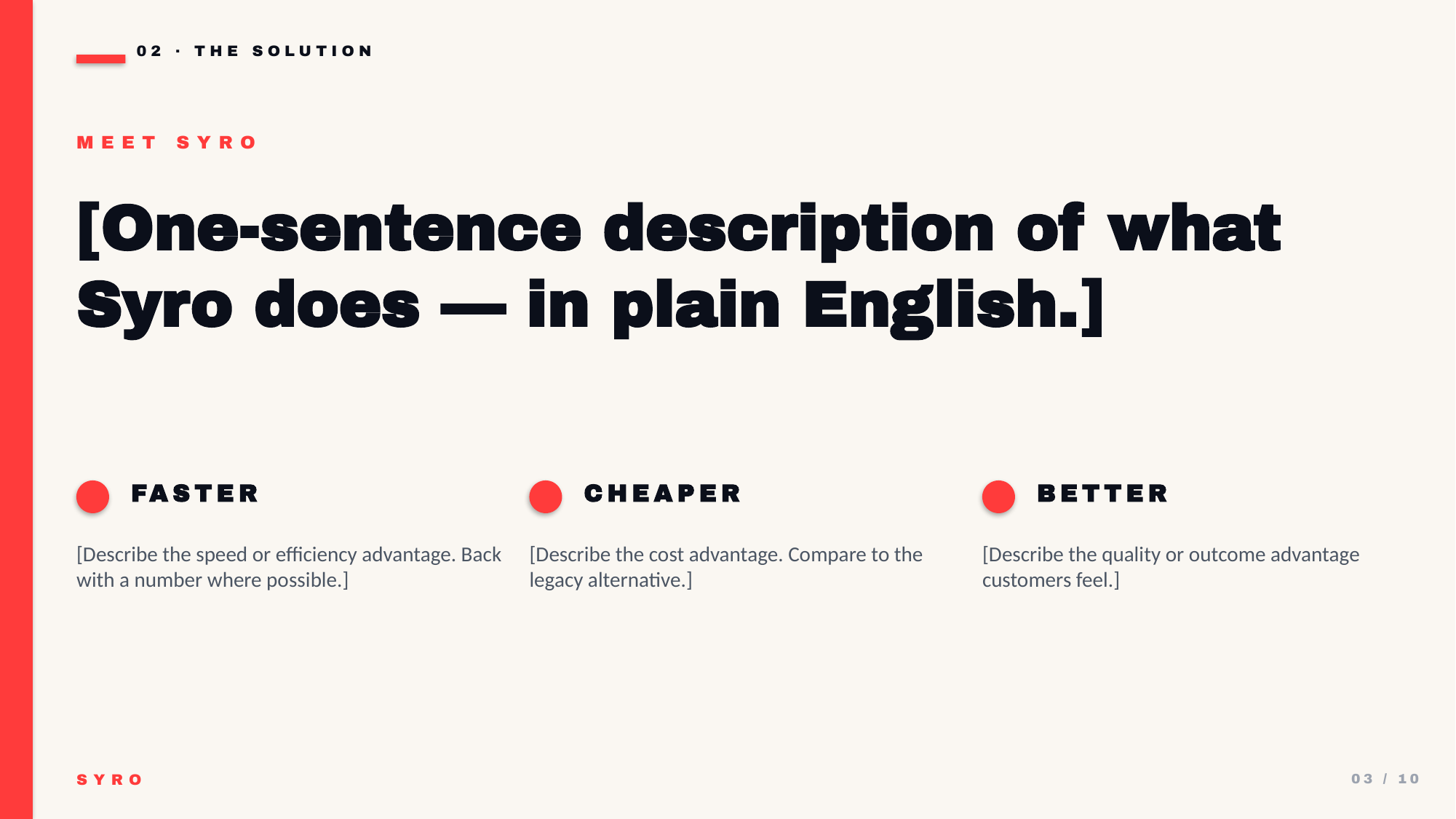

02 · THE SOLUTION

MEET SYRO
[One-sentence description of what
Syro does — in plain English.]
FASTER
CHEAPER
BETTER

[Describe the speed or efficiency advantage. Back with a number where possible.]
[Describe the cost advantage. Compare to the legacy alternative.]
[Describe the quality or outcome advantage customers feel.]
SYRO
03 / 10